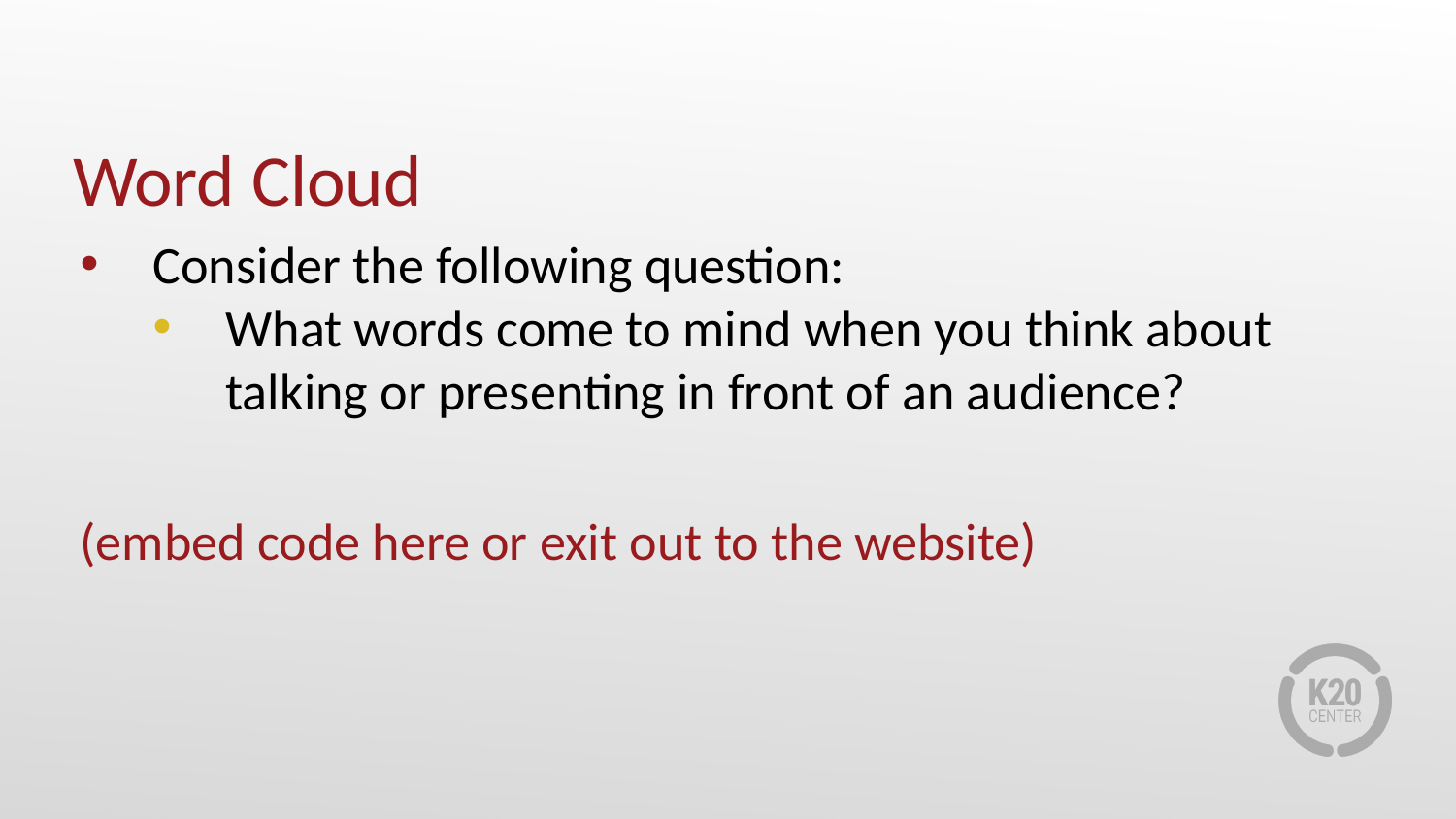

# Word Cloud
Consider the following question:
What words come to mind when you think about talking or presenting in front of an audience?

(embed code here or exit out to the website)